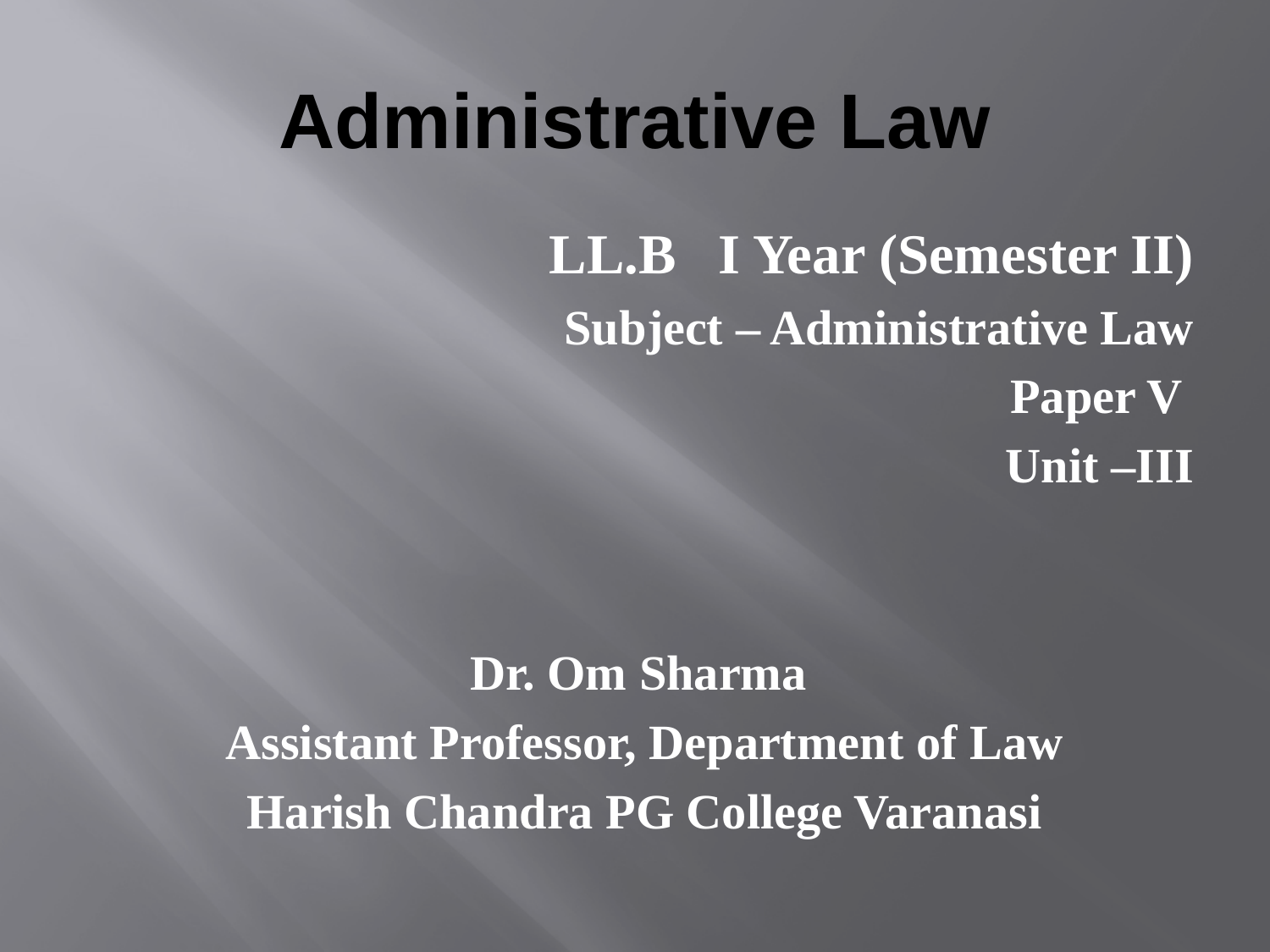

# Administrative Law
LL.B   I Year (Semester II)
Subject – Administrative Law
Paper V
Unit –III

Dr. Om Sharma
Assistant Professor, Department of Law
Harish Chandra PG College Varanasi